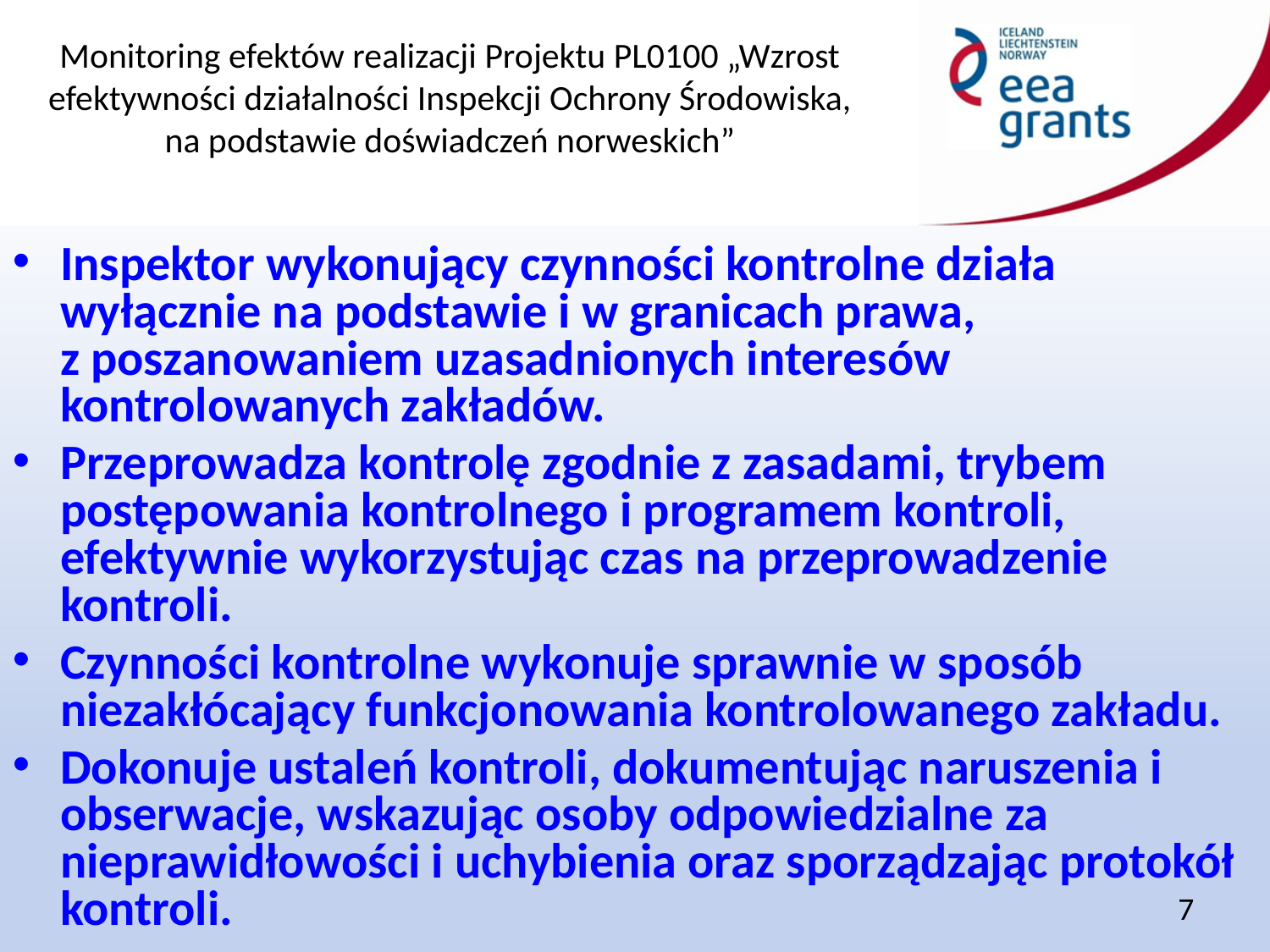

Inspektor wykonujący czynności kontrolne działa wyłącznie na podstawie i w granicach prawa,
z poszanowaniem uzasadnionych interesów kontrolowanych zakładów.
Przeprowadza kontrolę zgodnie z zasadami, trybem postępowania kontrolnego i programem kontroli, efektywnie wykorzystując czas na przeprowadzenie kontroli.
Czynności kontrolne wykonuje sprawnie w sposób niezakłócający funkcjonowania kontrolowanego zakładu.
Dokonuje ustaleń kontroli, dokumentując naruszenia i obserwacje, wskazując osoby odpowiedzialne za nieprawidłowości i uchybienia oraz sporządzając protokół kontroli.
7